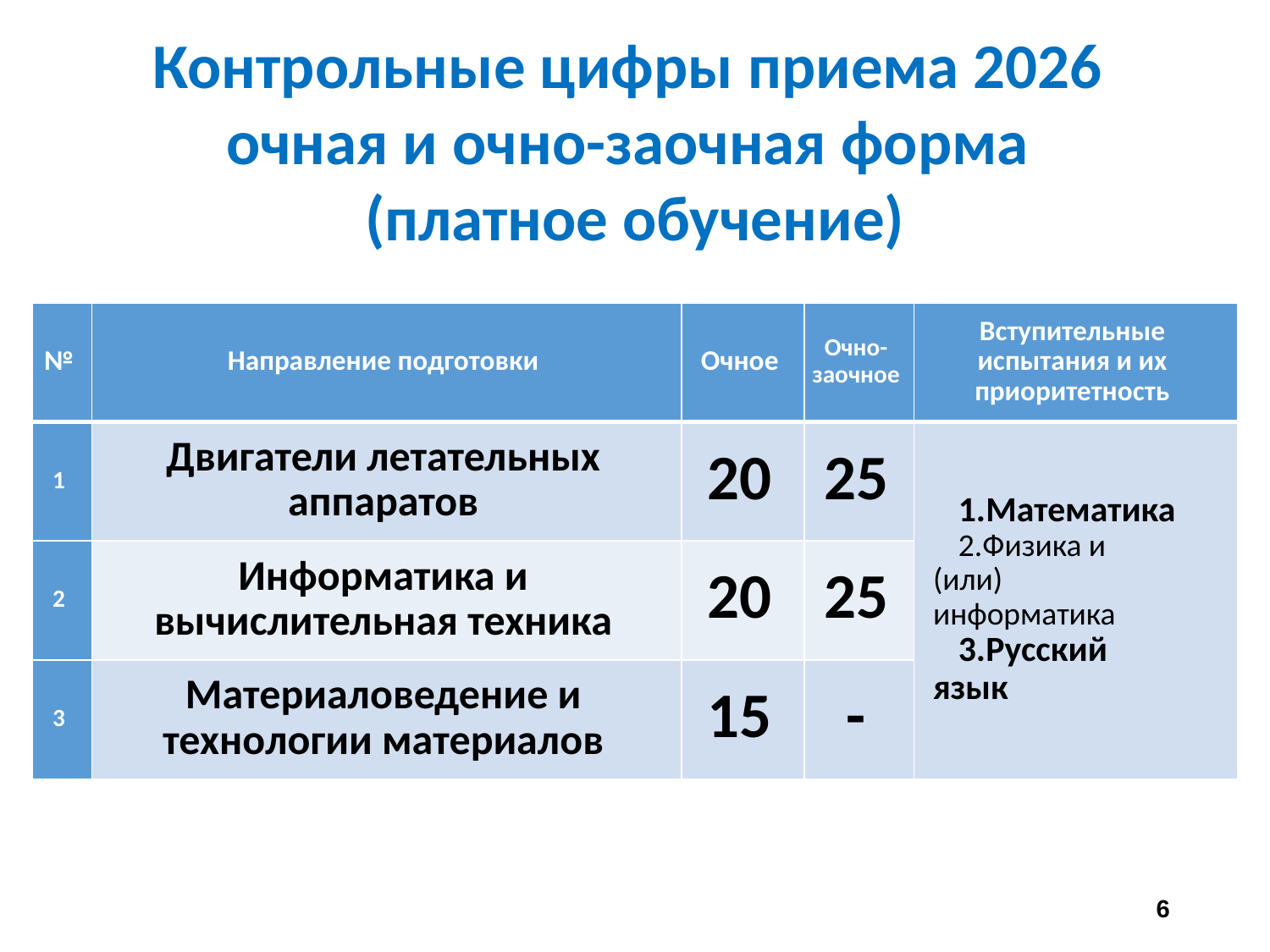

Контрольные цифры приема 2026
очная и очно-заочная форма
(платное обучение)
| № | Направление подготовки | Очное | Очно-заочное | Вступительные испытания и их приоритетность |
| --- | --- | --- | --- | --- |
| 1 | Двигатели летательных аппаратов | 20 | 25 | Математика Физика и (или) информатика Русский язык |
| 2 | Информатика и вычислительная техника | 20 | 25 |  |
| 3 | Материаловедение и технологии материалов | 15 | - |  |
6